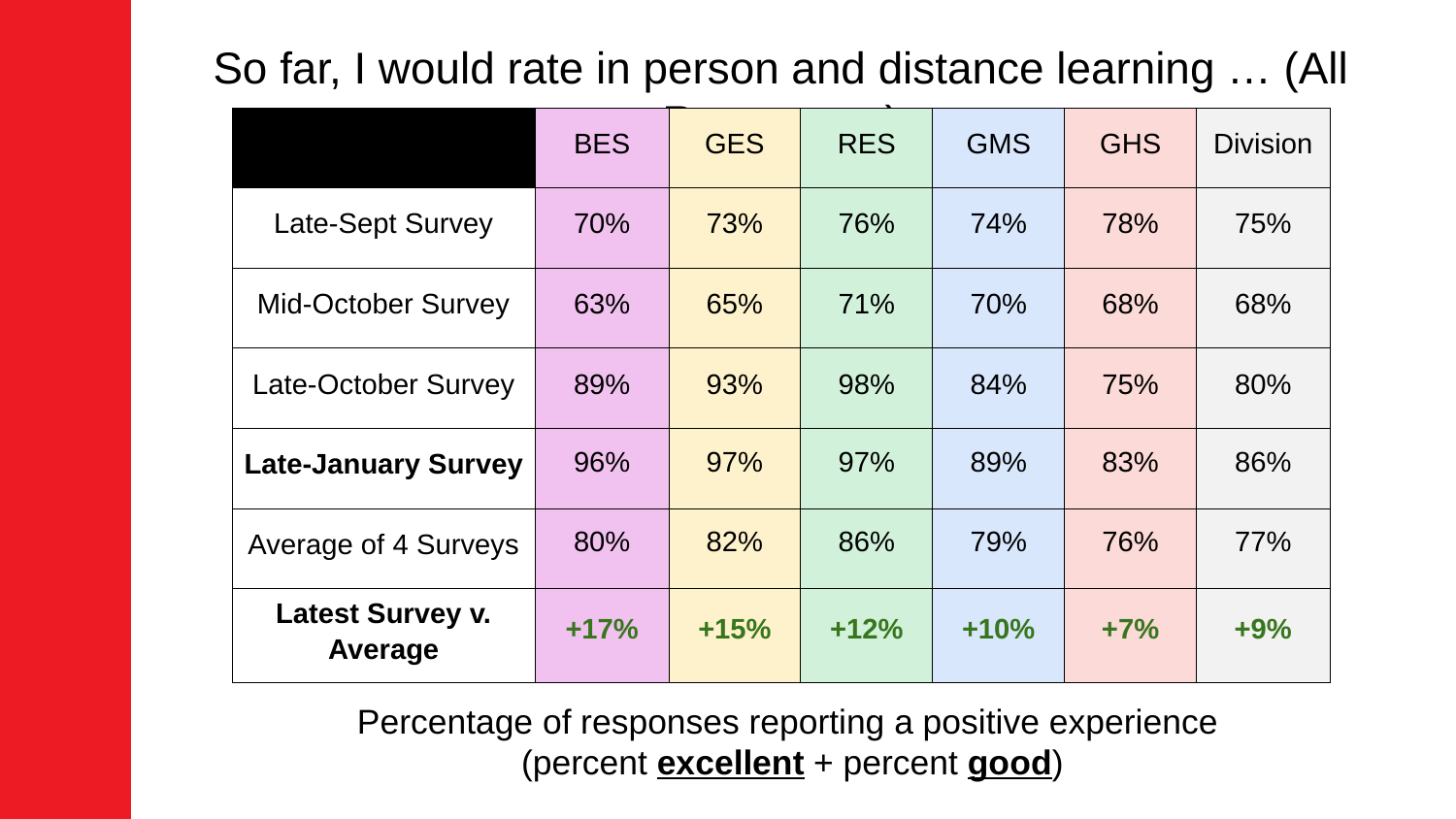

So far, I would rate in person and distance learning … (All Responses)
|  | BES | GES | RES | GMS | GHS | Division |
| --- | --- | --- | --- | --- | --- | --- |
| Late-Sept Survey | 70% | 73% | 76% | 74% | 78% | 75% |
| Mid-October Survey | 63% | 65% | 71% | 70% | 68% | 68% |
| Late-October Survey | 89% | 93% | 98% | 84% | 75% | 80% |
| Late-January Survey | 96% | 97% | 97% | 89% | 83% | 86% |
| Average of 4 Surveys | 80% | 82% | 86% | 79% | 76% | 77% |
| Latest Survey v. Average | +17% | +15% | +12% | +10% | +7% | +9% |
Percentage of responses reporting a positive experience
(percent excellent + percent good)